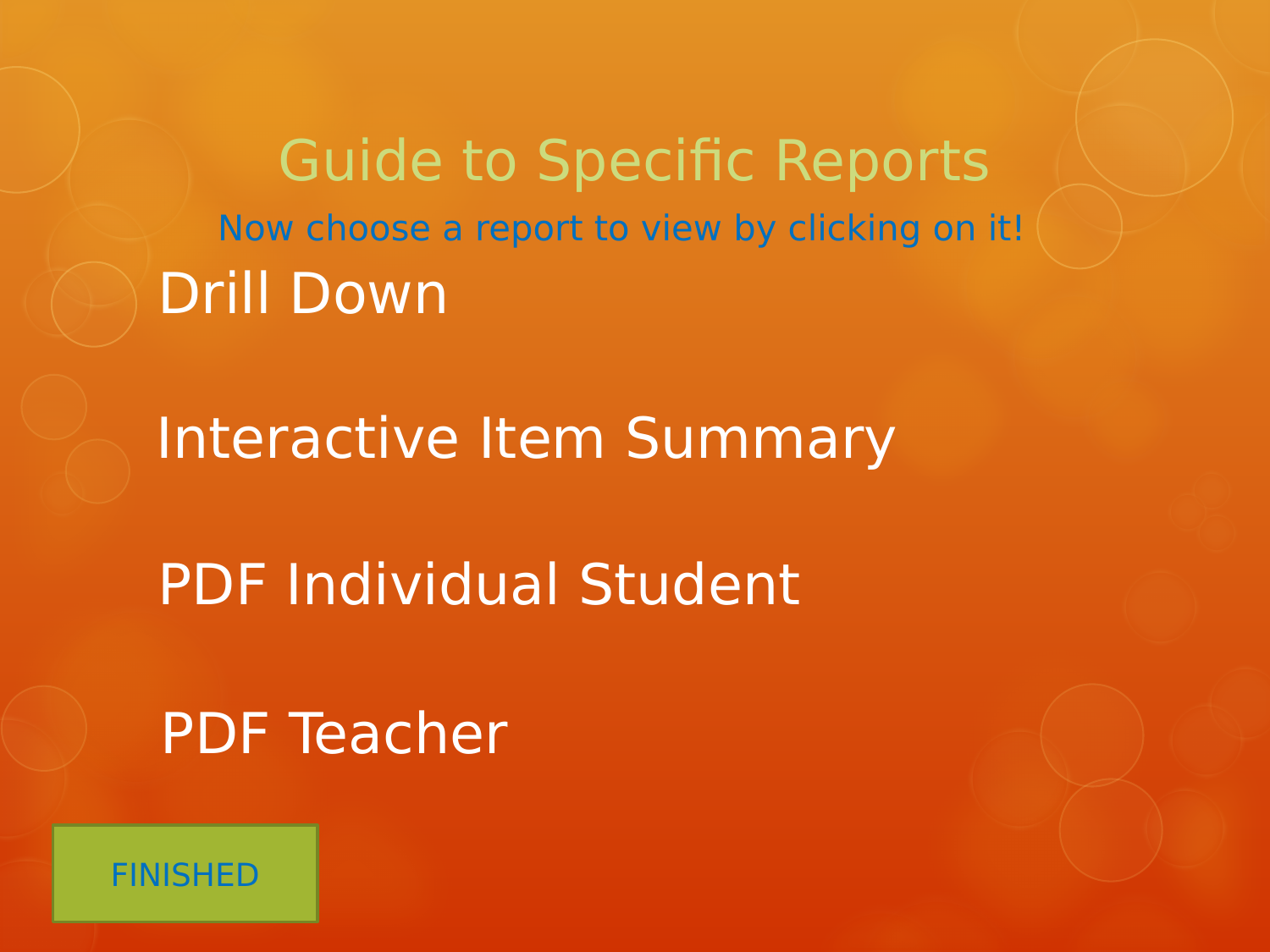

# Guide to Specific Reports
Now choose a report to view by clicking on it!
Drill Down

Interactive Item Summary
PDF Individual Student
PDF Teacher
FINISHED